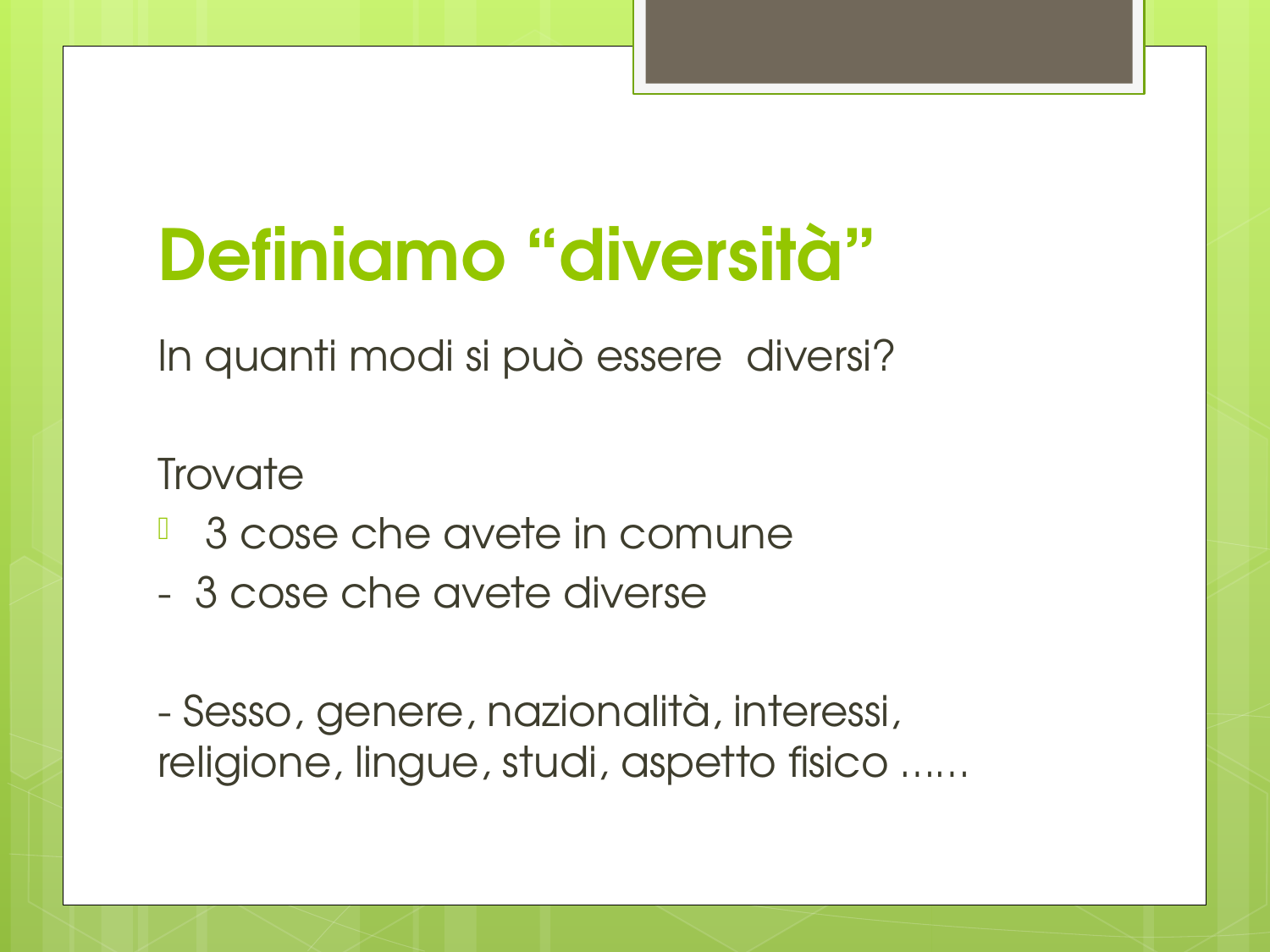

# Definiamo “diversità”
In quanti modi si può essere  diversi?

Trovate
3 cose che avete in comune
-  3 cose che avete diverse

- Sesso, genere, nazionalità, interessi, religione, lingue, studi, aspetto fisico ……